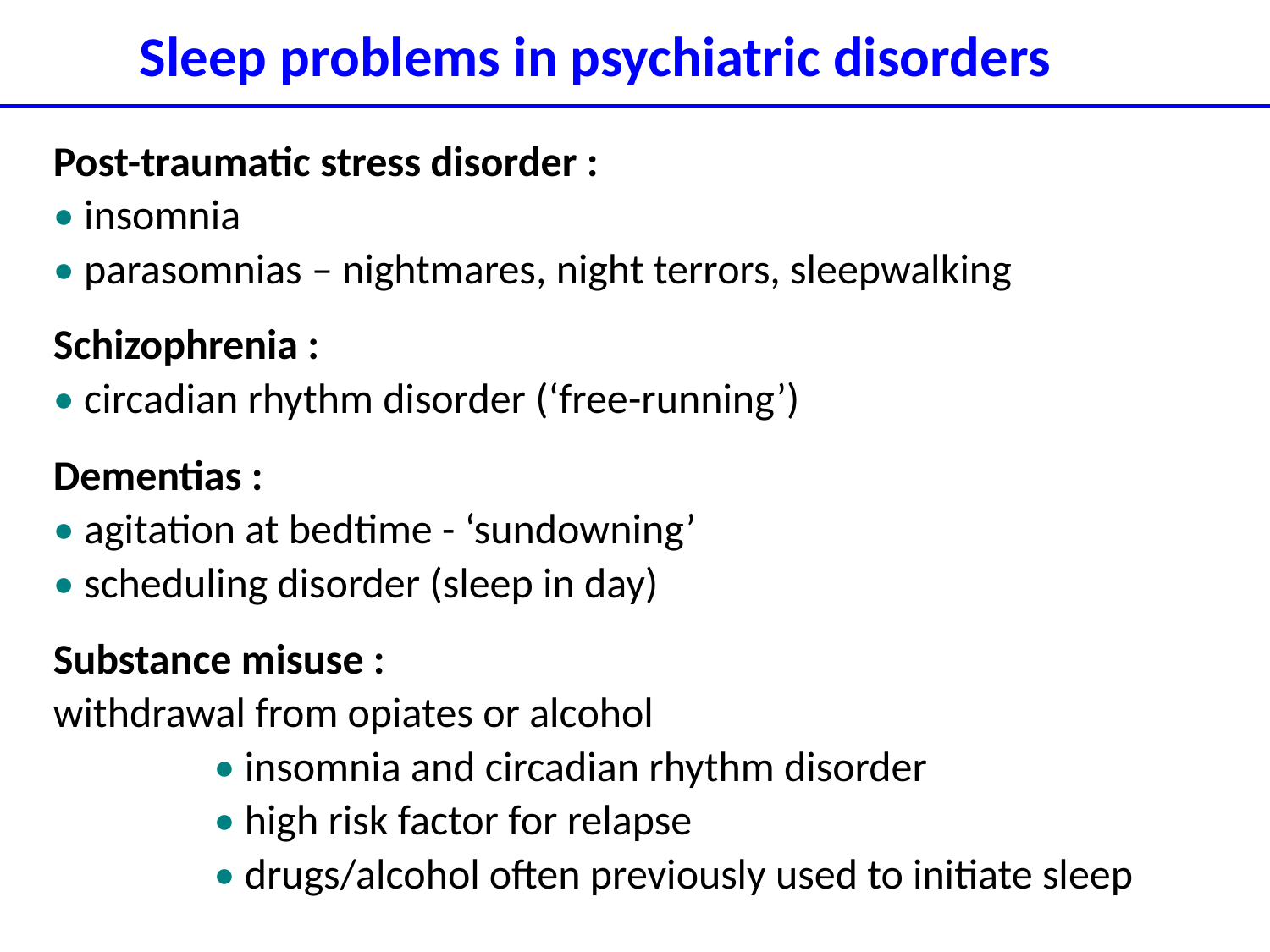

Sleep problems in psychiatric disorders

Post-traumatic stress disorder :
• insomnia
• parasomnias – nightmares, night terrors, sleepwalking

Schizophrenia :
• circadian rhythm disorder (‘free-running’)

Dementias :
• agitation at bedtime - ‘sundowning’
• scheduling disorder (sleep in day)

Substance misuse :
withdrawal from opiates or alcohol
		 • insomnia and circadian rhythm disorder
		 • high risk factor for relapse
		 • drugs/alcohol often previously used to initiate sleep